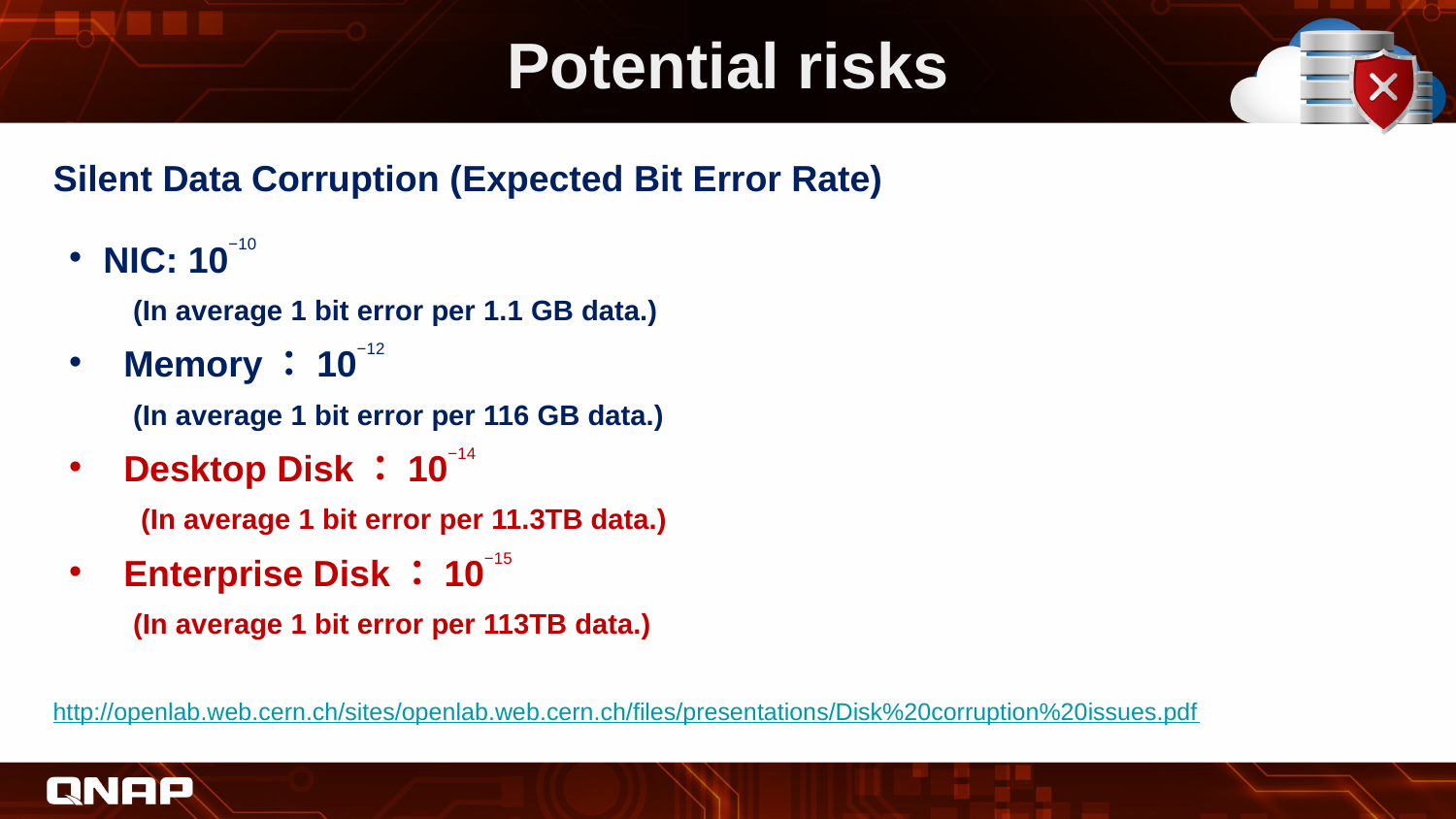

# Potential risks
Silent Data Corruption (Expected Bit Error Rate)

NIC: 10−10
        (In average 1 bit error per 1.1 GB data.)
Memory：10−12
        (In average 1 bit error per 116 GB data.)
Desktop Disk：10−14
         (In average 1 bit error per 11.3TB data.)
Enterprise Disk：10−15
        (In average 1 bit error per 113TB data.)
http://openlab.web.cern.ch/sites/openlab.web.cern.ch/files/presentations/Disk%20corruption%20issues.pdf